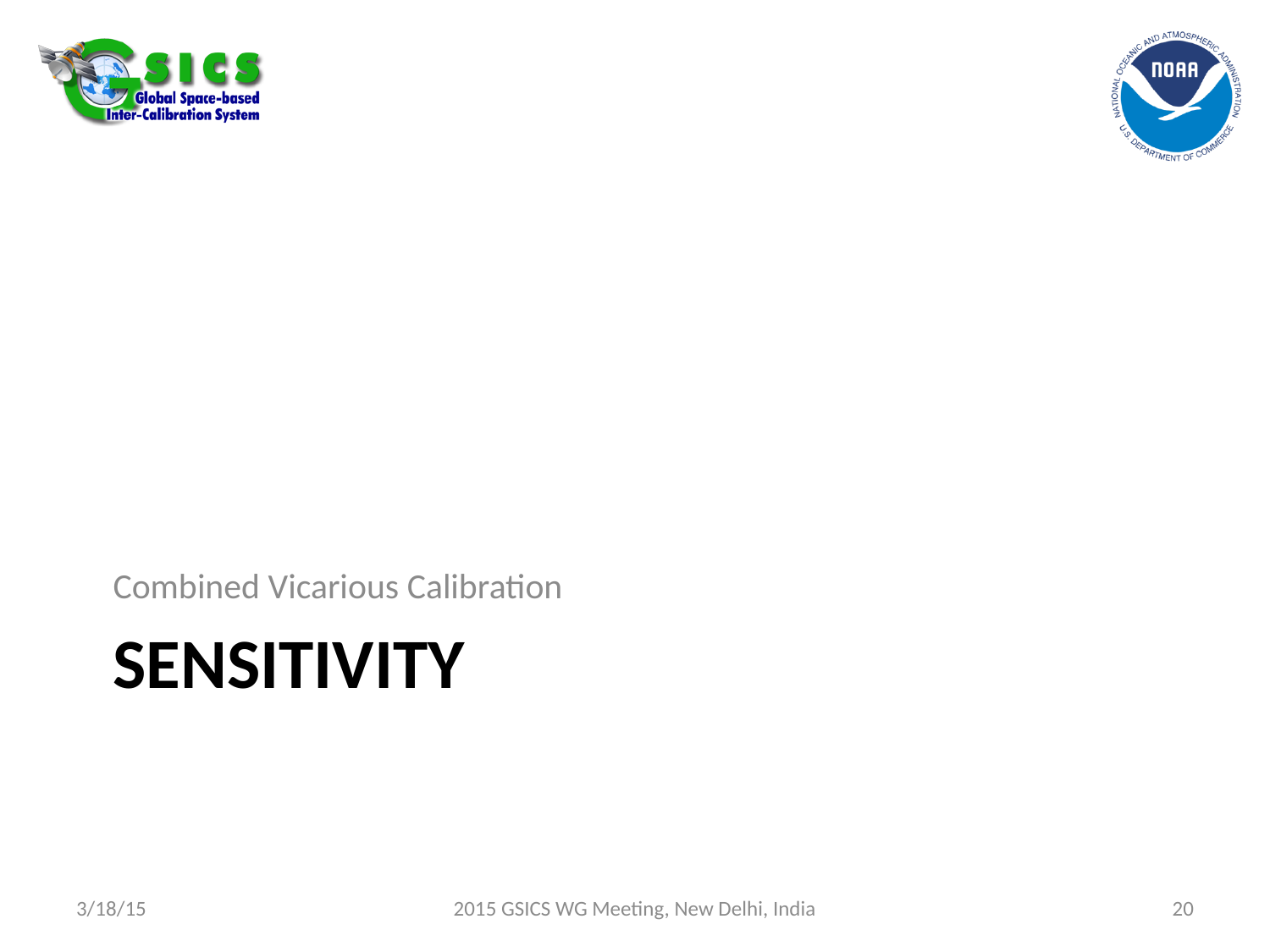

Combined Vicarious Calibration
# sensitivity
3/18/15
2015 GSICS WG Meeting, New Delhi, India
20